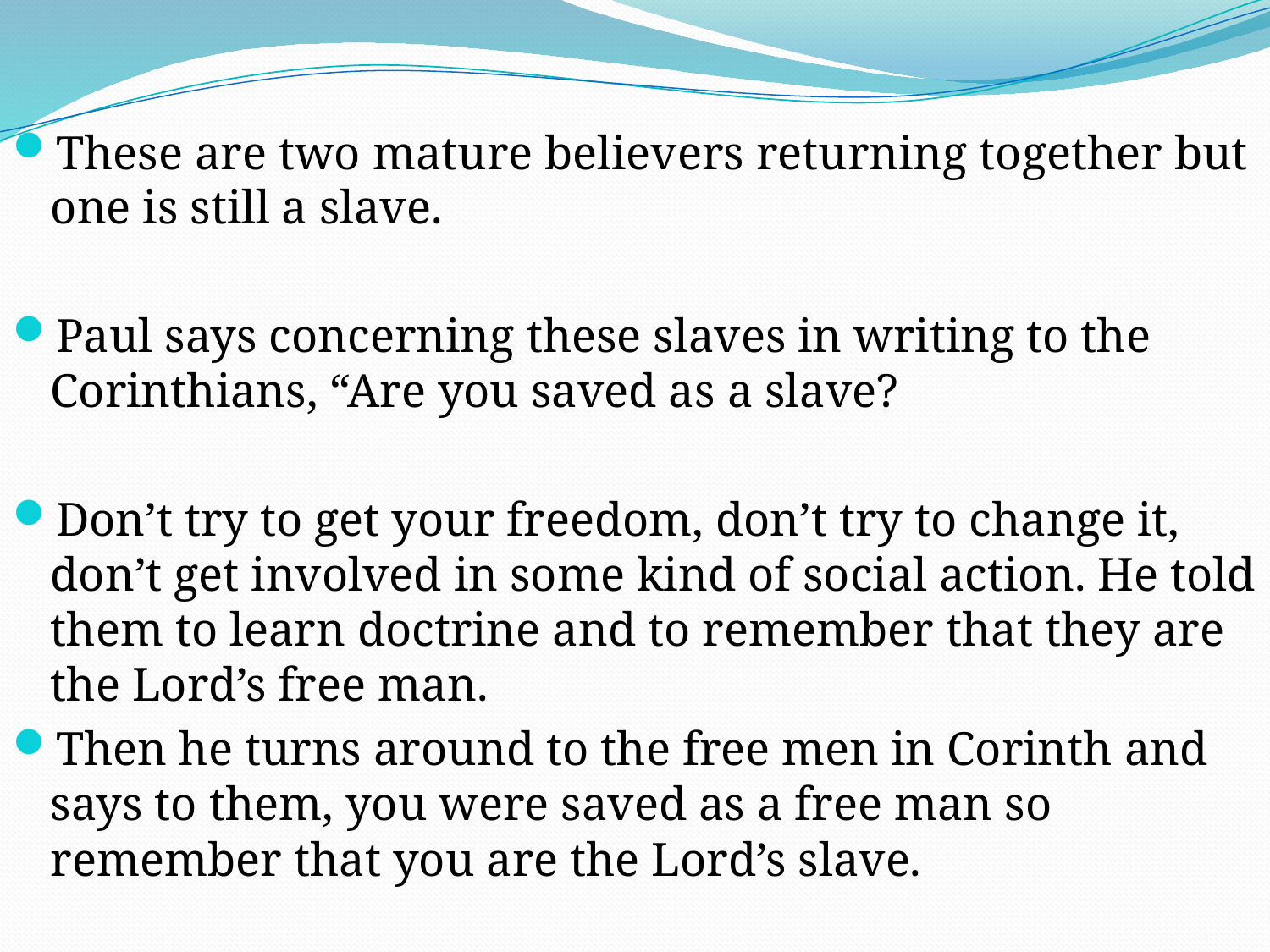

These are two mature believers returning together but one is still a slave.

Paul says concerning these slaves in writing to the Corinthians, “Are you saved as a slave?

Don’t try to get your freedom, don’t try to change it, don’t get involved in some kind of social action. He told them to learn doctrine and to remember that they are the Lord’s free man.
Then he turns around to the free men in Corinth and says to them, you were saved as a free man so remember that you are the Lord’s slave.